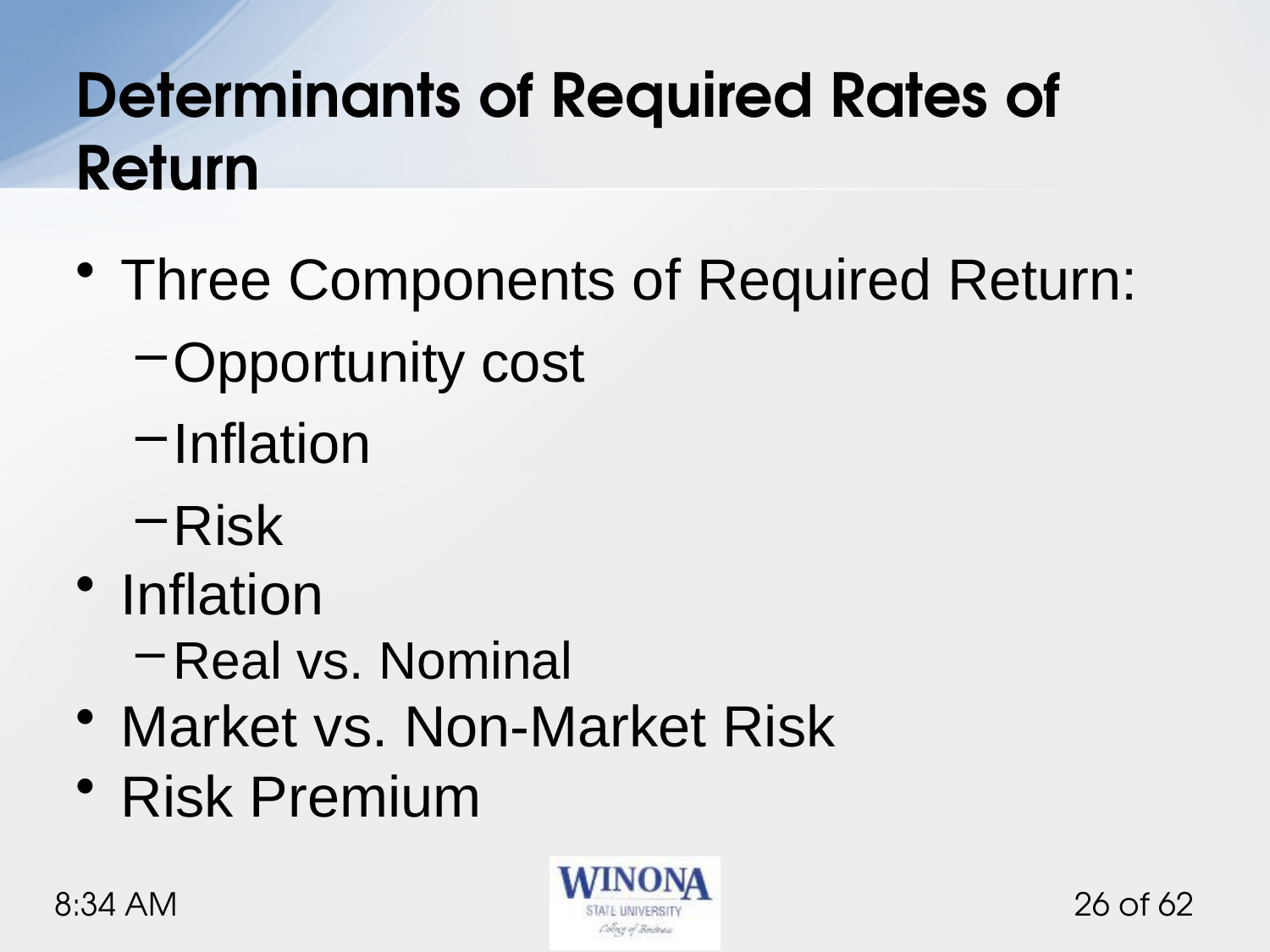

# Determinants of Required Rates of Return
Three Components of Required Return:
Opportunity cost
Inflation
Risk
Inflation
Real vs. Nominal
Market vs. Non-Market Risk
Risk Premium